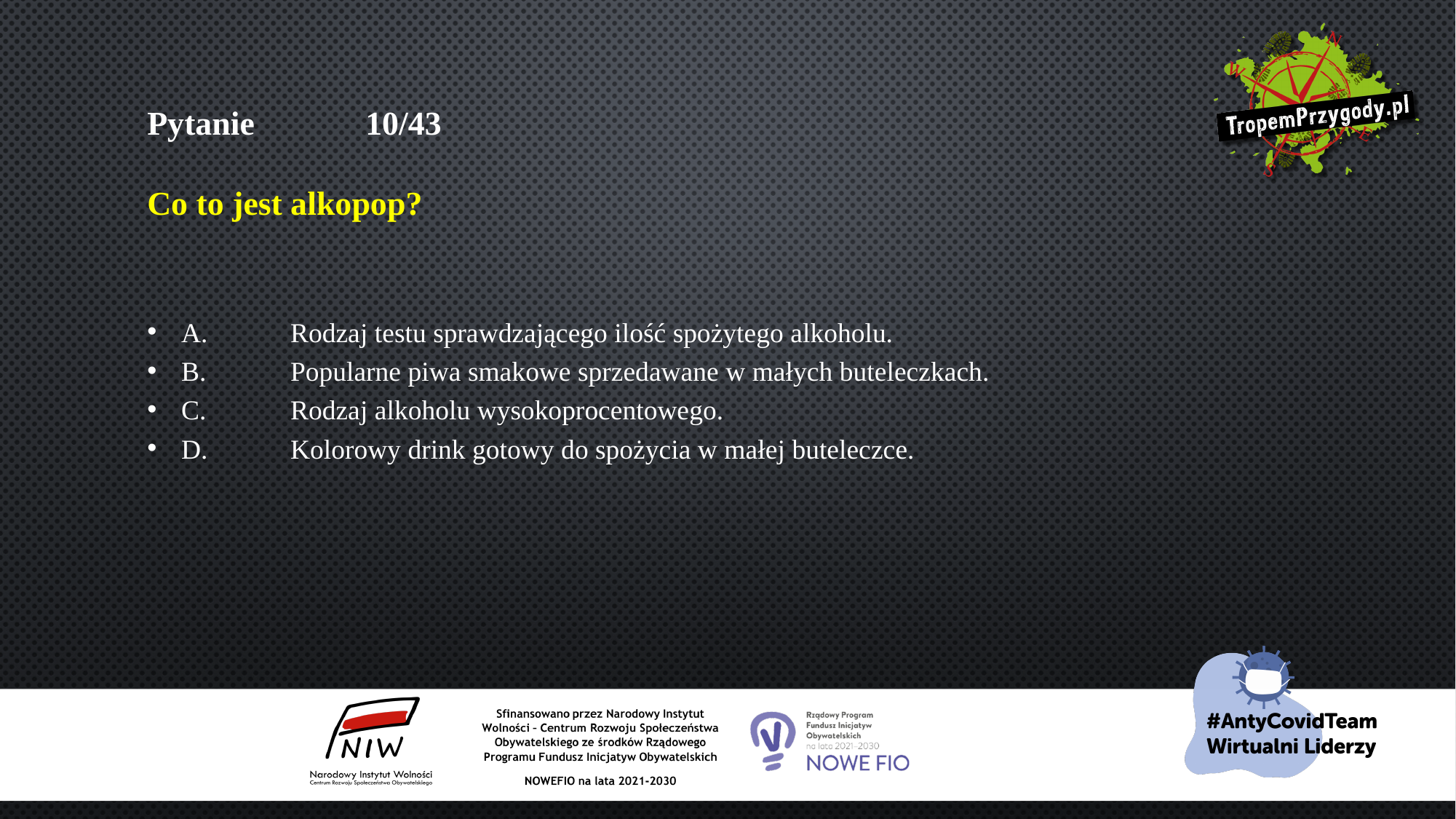

# Pytanie 	10/43 Co to jest alkopop?
A.	Rodzaj testu sprawdzającego ilość spożytego alkoholu.
B.	Popularne piwa smakowe sprzedawane w małych buteleczkach.
C.	Rodzaj alkoholu wysokoprocentowego.
D.	Kolorowy drink gotowy do spożycia w małej buteleczce.